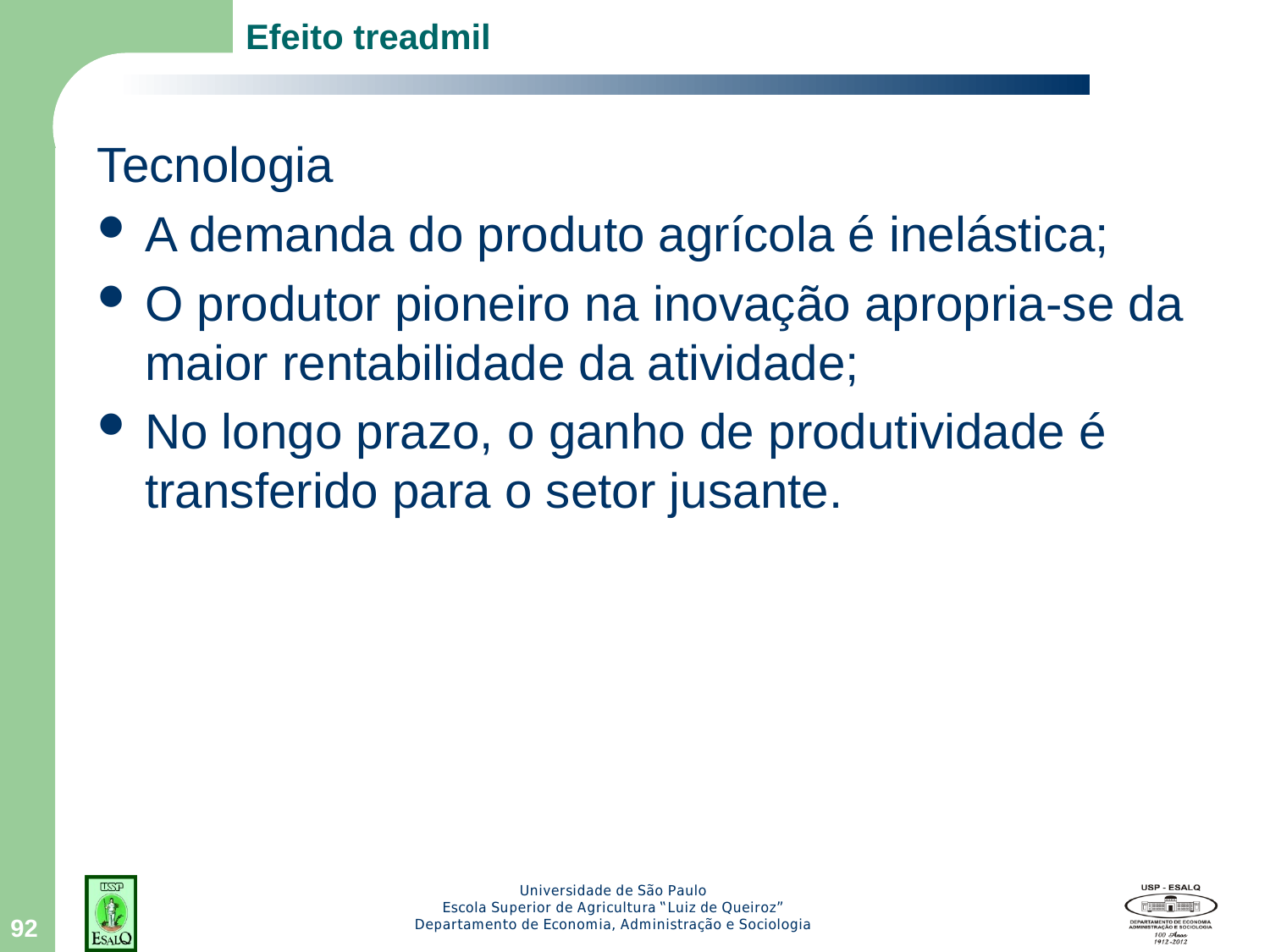

# Efeito treadmil
Tecnologia
A demanda do produto agrícola é inelástica;
O produtor pioneiro na inovação apropria-se da maior rentabilidade da atividade;
No longo prazo, o ganho de produtividade é transferido para o setor jusante.
92